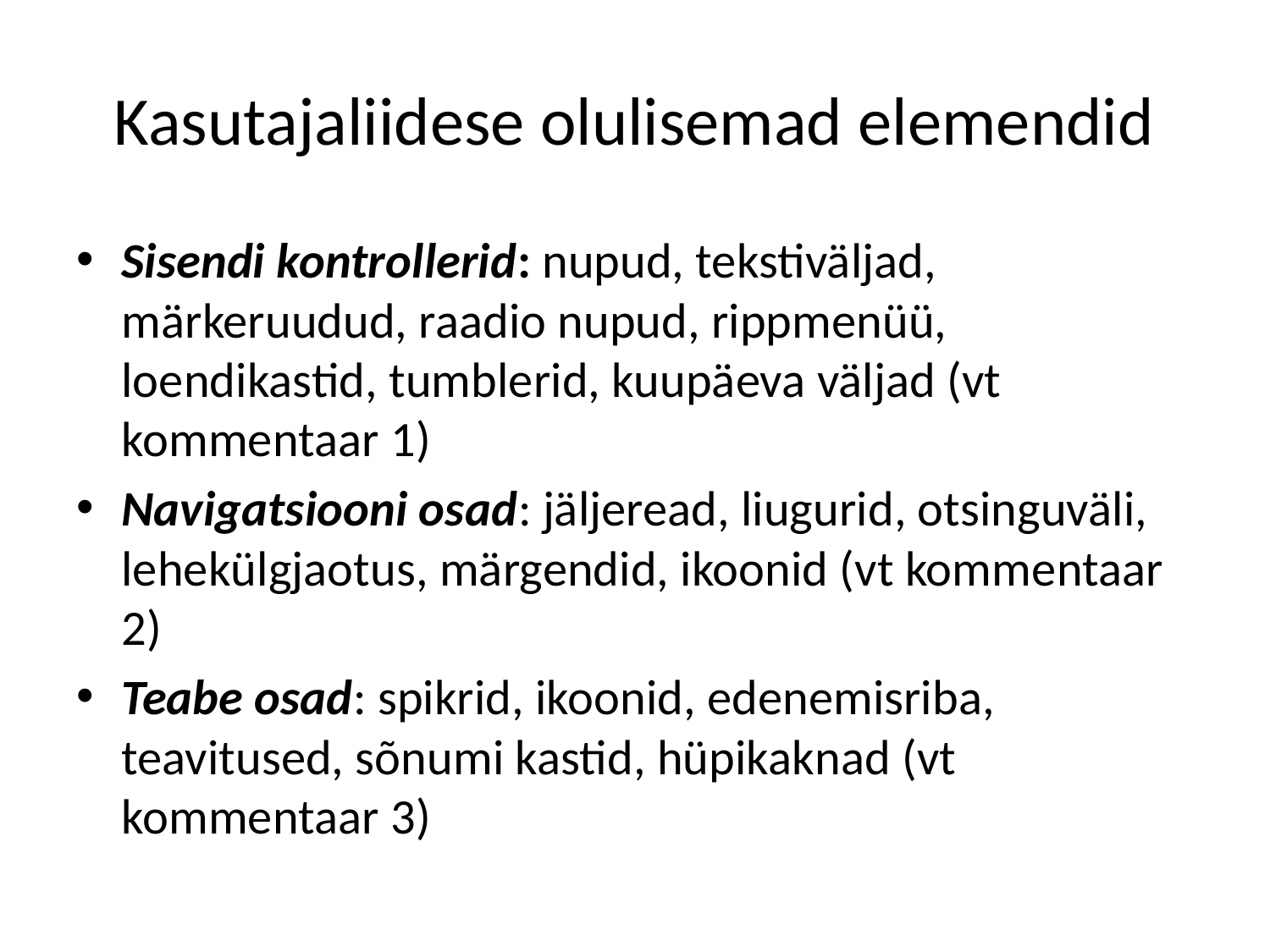

# Kasutajaliidese olulisemad elemendid
Sisendi kontrollerid: nupud, tekstiväljad, märkeruudud, raadio nupud, rippmenüü, loendikastid, tumblerid, kuupäeva väljad (vt kommentaar 1)
Navigatsiooni osad: jäljeread, liugurid, otsinguväli, lehekülgjaotus, märgendid, ikoonid (vt kommentaar 2)
Teabe osad: spikrid, ikoonid, edenemisriba, teavitused, sõnumi kastid, hüpikaknad (vt kommentaar 3)